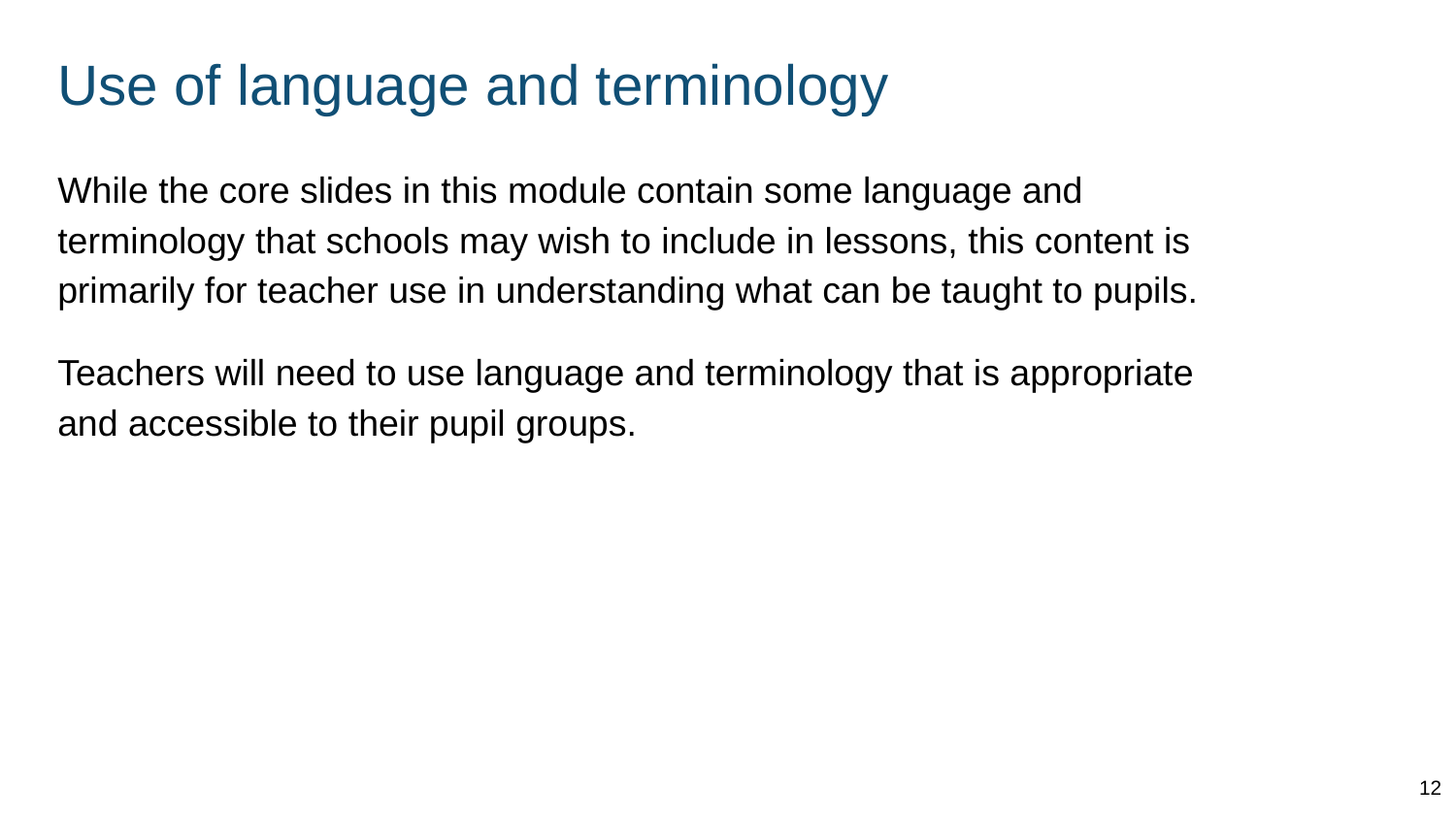

# Use of language and terminology

While the core slides in this module contain some language and terminology that schools may wish to include in lessons, this content is primarily for teacher use in understanding what can be taught to pupils.
Teachers will need to use language and terminology that is appropriate and accessible to their pupil groups.
12